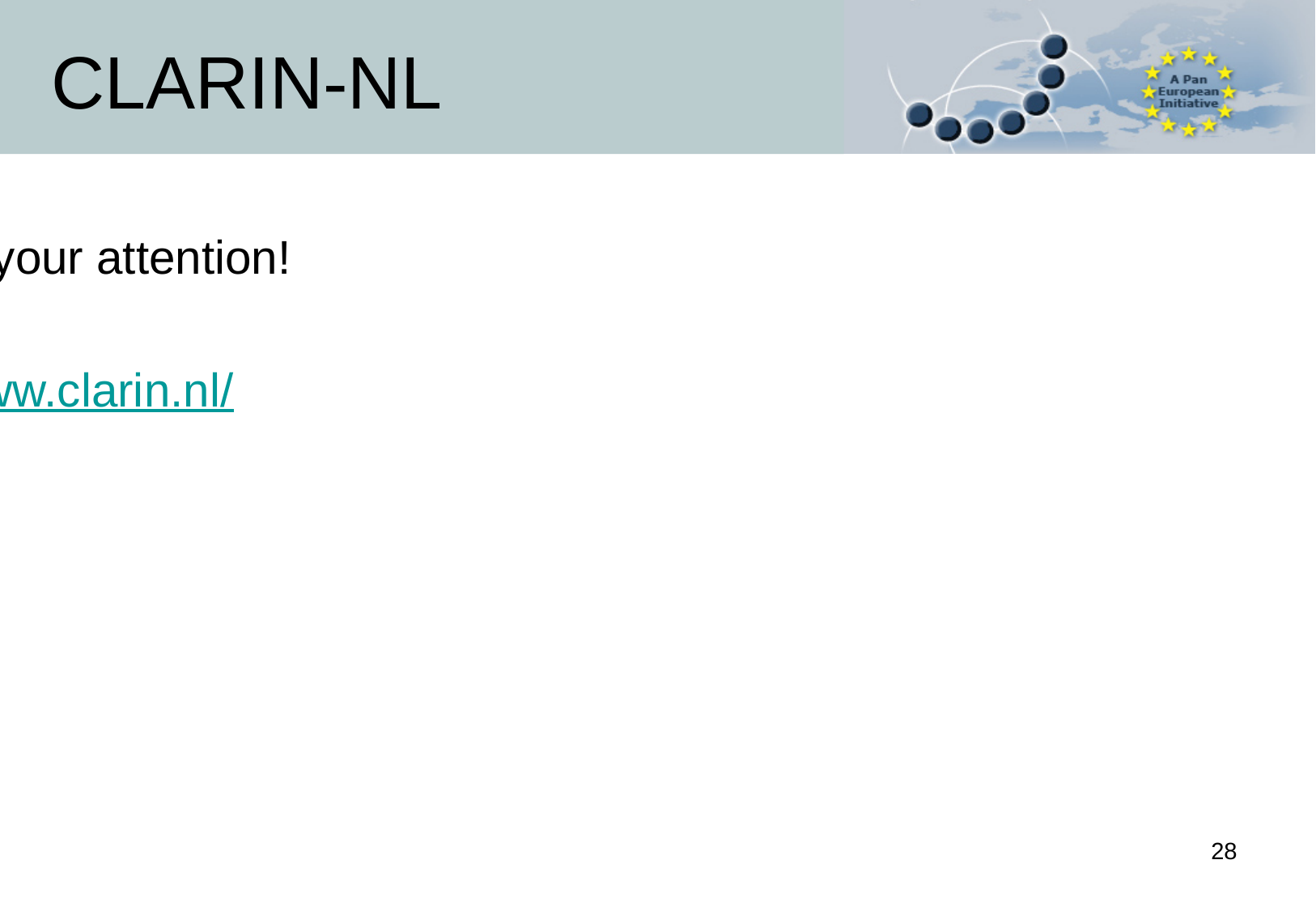

# CLARIN-NL

Thanks for your attention!

http://www.clarin.nl/

28